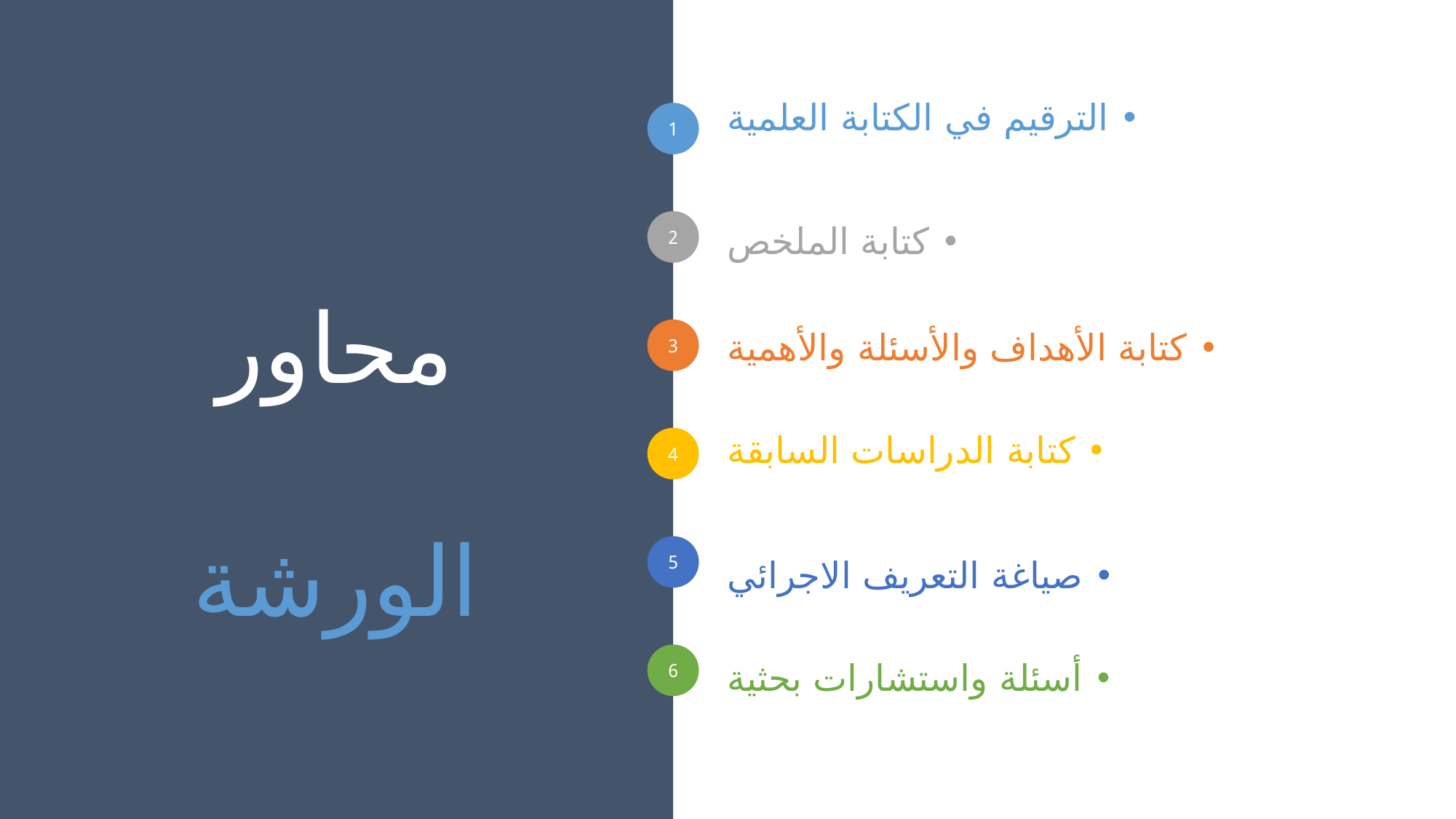

الترقيم في الكتابة العلمية
# محاور الورشة
كتابة الملخص
كتابة الأهداف والأسئلة والأهمية
كتابة الدراسات السابقة
صياغة التعريف الاجرائي
أسئلة واستشارات بحثية